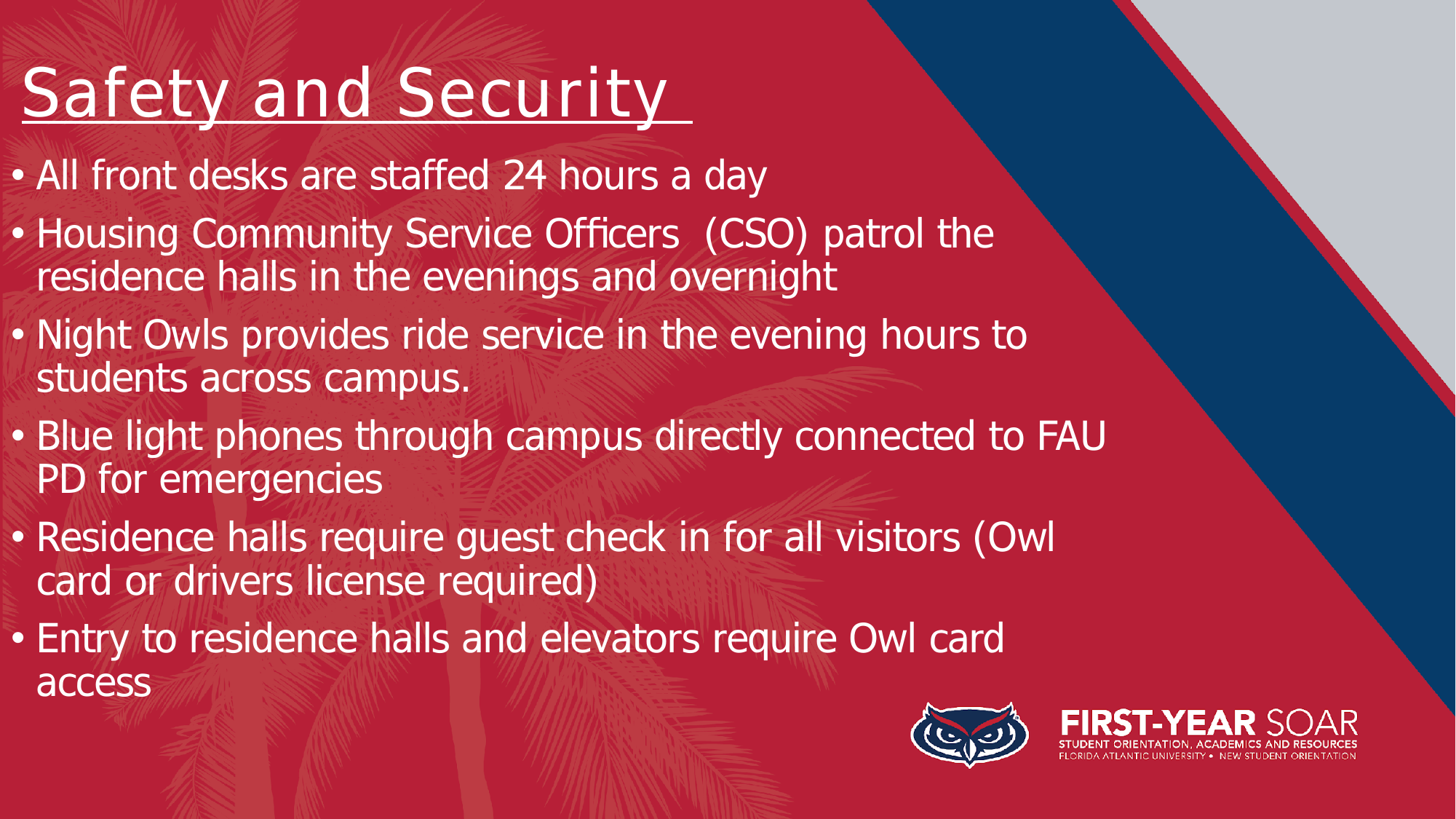

# Safety and Security
All front desks are staffed 24 hours a day
Housing Community Service Officers  (CSO) patrol the residence halls in the evenings and overnight
Night Owls provides ride service in the evening hours to students across campus.
Blue light phones through campus directly connected to FAU PD for emergencies
Residence halls require guest check in for all visitors (Owl card or drivers license required)
Entry to residence halls and elevators require Owl card access